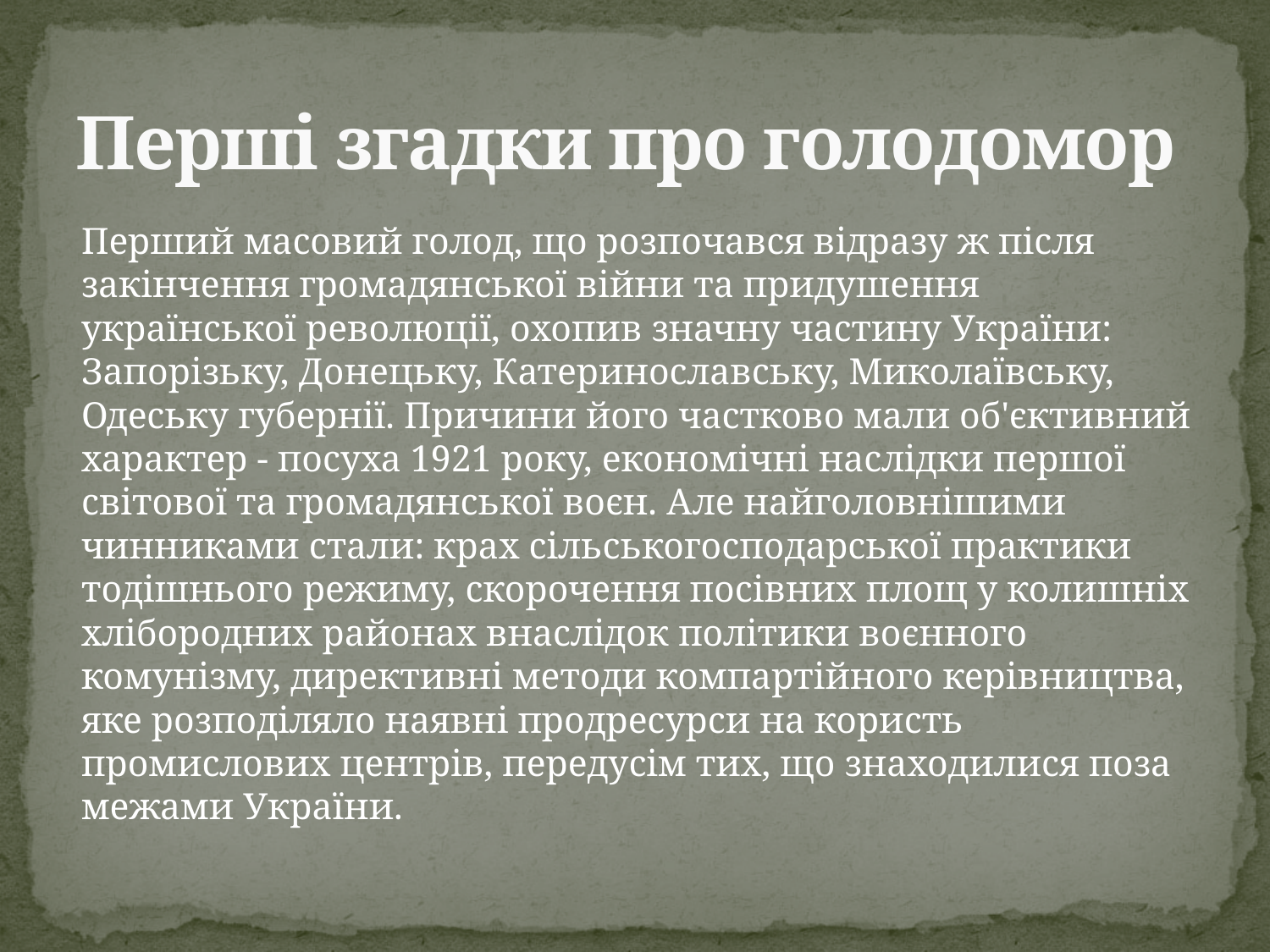

# Перші згадки про голодомор
Перший масовий голод, що розпочався відразу ж після закінчення громадянської війни та придушення української революції, охопив значну частину України: Запорізьку, Донецьку, Катеринославську, Миколаївську, Одеську губернії. Причини його частково мали об'єктивний характер - посуха 1921 року, економічні наслідки першої світової та громадянської воєн. Але найголовнішими чинниками стали: крах сільськогосподарської практики тодішнього режиму, скорочення посівних площ у колишніх хлібородних районах внаслідок політики воєнного комунізму, директивні методи компартійного керівництва, яке розподіляло наявні продресурси на користь промислових центрів, передусім тих, що знаходилися поза межами України.